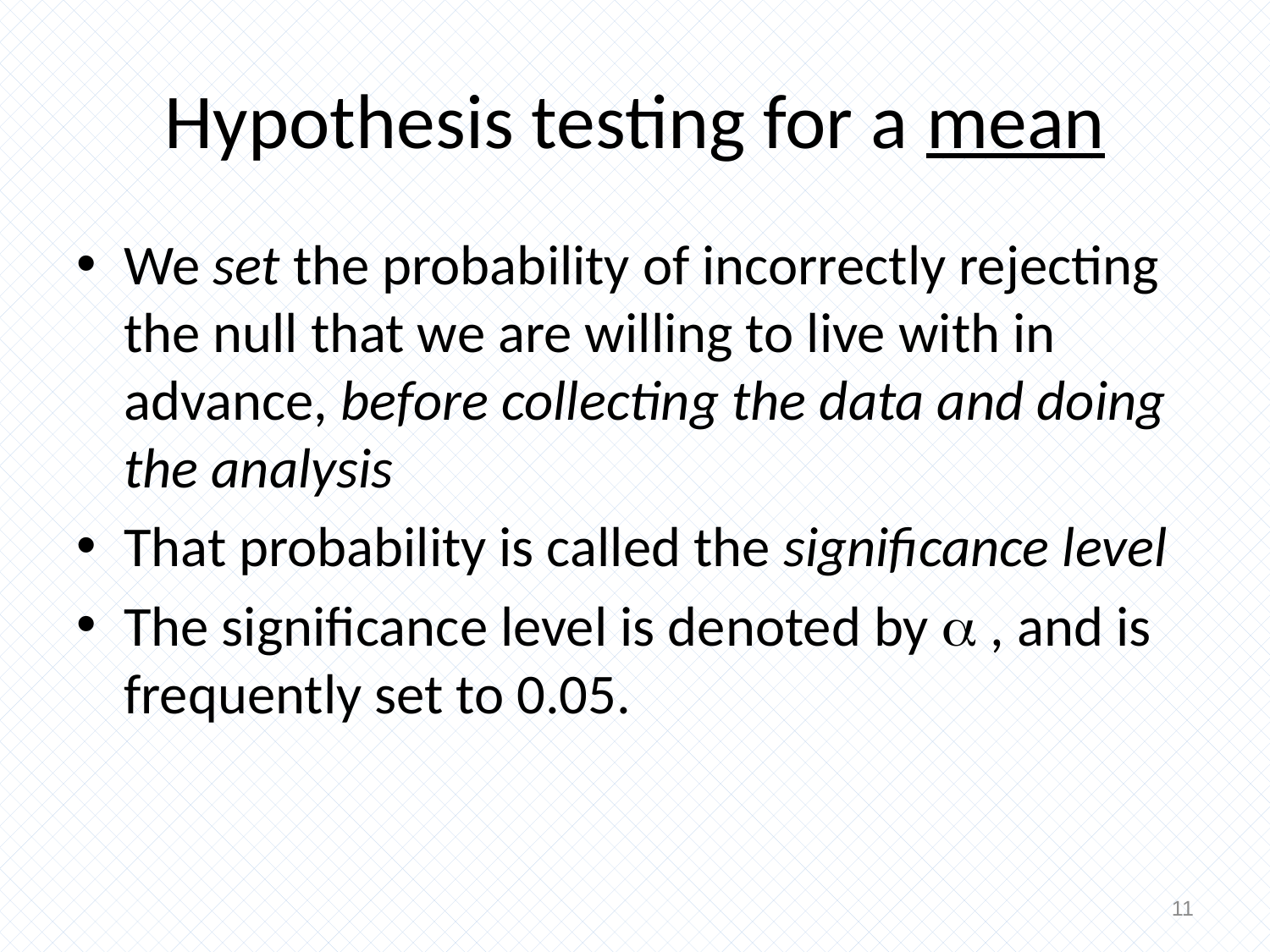

# Hypothesis testing for a mean
We set the probability of incorrectly rejecting the null that we are willing to live with in advance, before collecting the data and doing the analysis
That probability is called the significance level
The significance level is denoted by α , and is frequently set to 0.05.

11